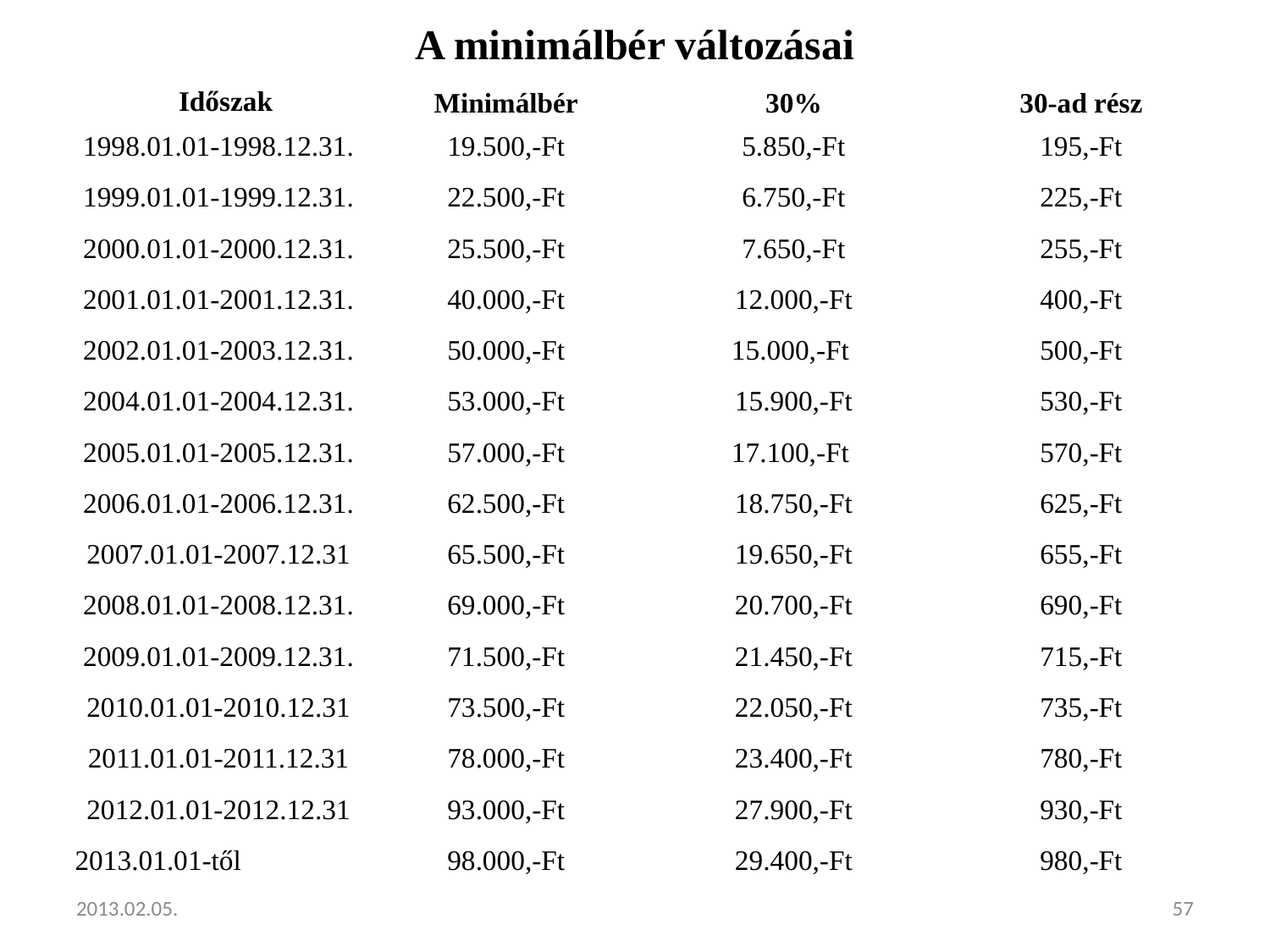

# A minimálbér változásai
| Időszak | Minimálbér | 30% | 30-ad rész |
| --- | --- | --- | --- |
| 1998.01.01-1998.12.31. | 19.500,-Ft | 5.850,-Ft | 195,-Ft |
| 1999.01.01-1999.12.31. | 22.500,-Ft | 6.750,-Ft | 225,-Ft |
| 2000.01.01-2000.12.31. | 25.500,-Ft | 7.650,-Ft | 255,-Ft |
| 2001.01.01-2001.12.31. | 40.000,-Ft | 12.000,-Ft | 400,-Ft |
| 2002.01.01-2003.12.31. | 50.000,-Ft | 15.000,-Ft | 500,-Ft |
| 2004.01.01-2004.12.31. | 53.000,-Ft | 15.900,-Ft | 530,-Ft |
| 2005.01.01-2005.12.31. | 57.000,-Ft | 17.100,-Ft | 570,-Ft |
| 2006.01.01-2006.12.31. | 62.500,-Ft | 18.750,-Ft | 625,-Ft |
| 2007.01.01-2007.12.31 | 65.500,-Ft | 19.650,-Ft | 655,-Ft |
| 2008.01.01-2008.12.31. | 69.000,-Ft | 20.700,-Ft | 690,-Ft |
| 2009.01.01-2009.12.31. | 71.500,-Ft | 21.450,-Ft | 715,-Ft |
| 2010.01.01-2010.12.31 | 73.500,-Ft | 22.050,-Ft | 735,-Ft |
| 2011.01.01-2011.12.31 | 78.000,-Ft | 23.400,-Ft | 780,-Ft |
| 2012.01.01-2012.12.31 | 93.000,-Ft | 27.900,-Ft | 930,-Ft |
| 2013.01.01-től | 98.000,-Ft | 29.400,-Ft | 980,-Ft |
2013.02.05.
57